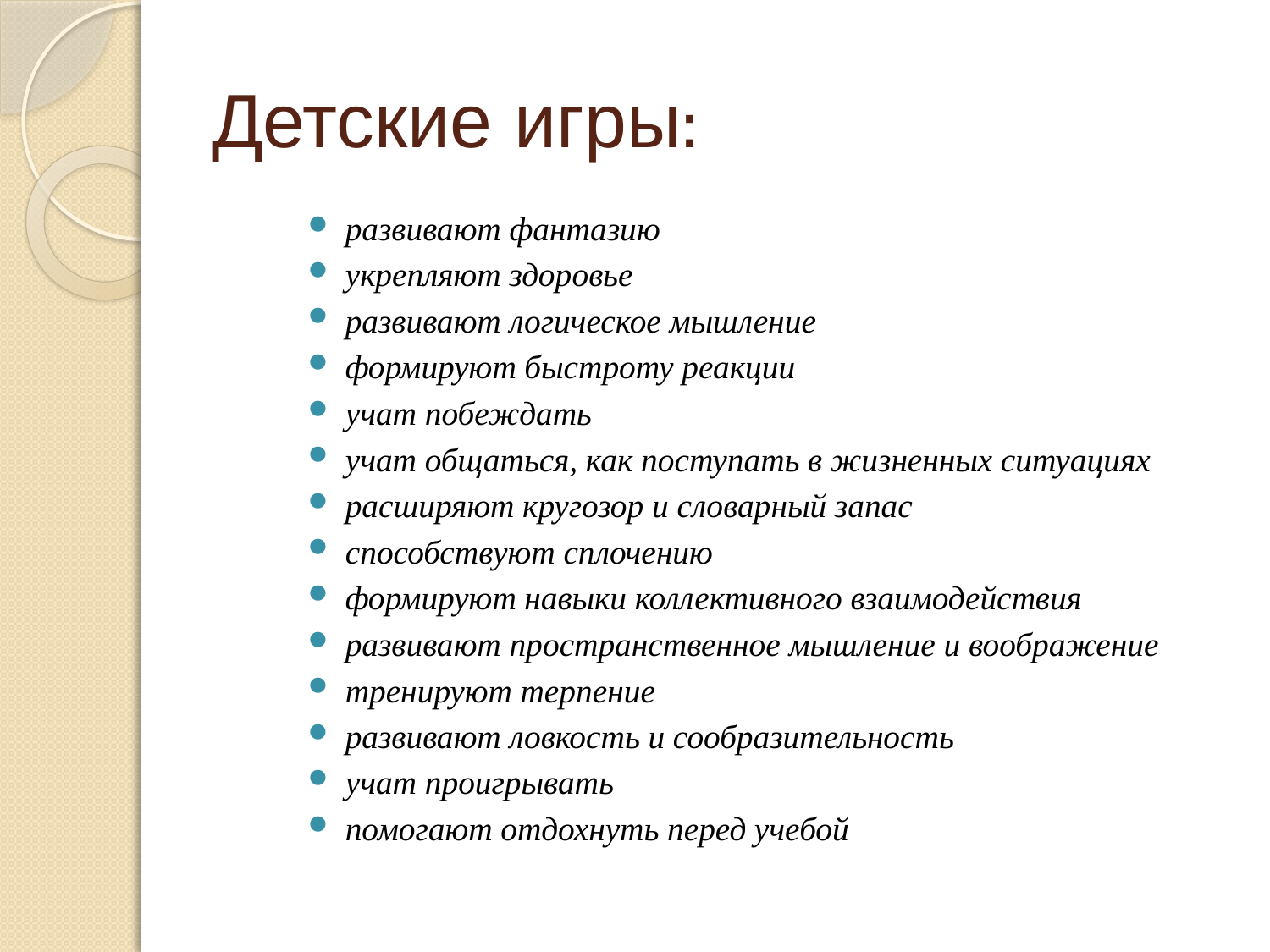

# Детские игры:
развивают фантазию
укрепляют здоровье
развивают логическое мышление
формируют быстроту реакции
учат побеждать
учат общаться, как поступать в жизненных ситуациях
расширяют кругозор и словарный запас
способствуют сплочению
формируют навыки коллективного взаимодействия
развивают пространственное мышление и воображение
тренируют терпение
развивают ловкость и сообразительность
учат проигрывать
помогают отдохнуть перед учебой